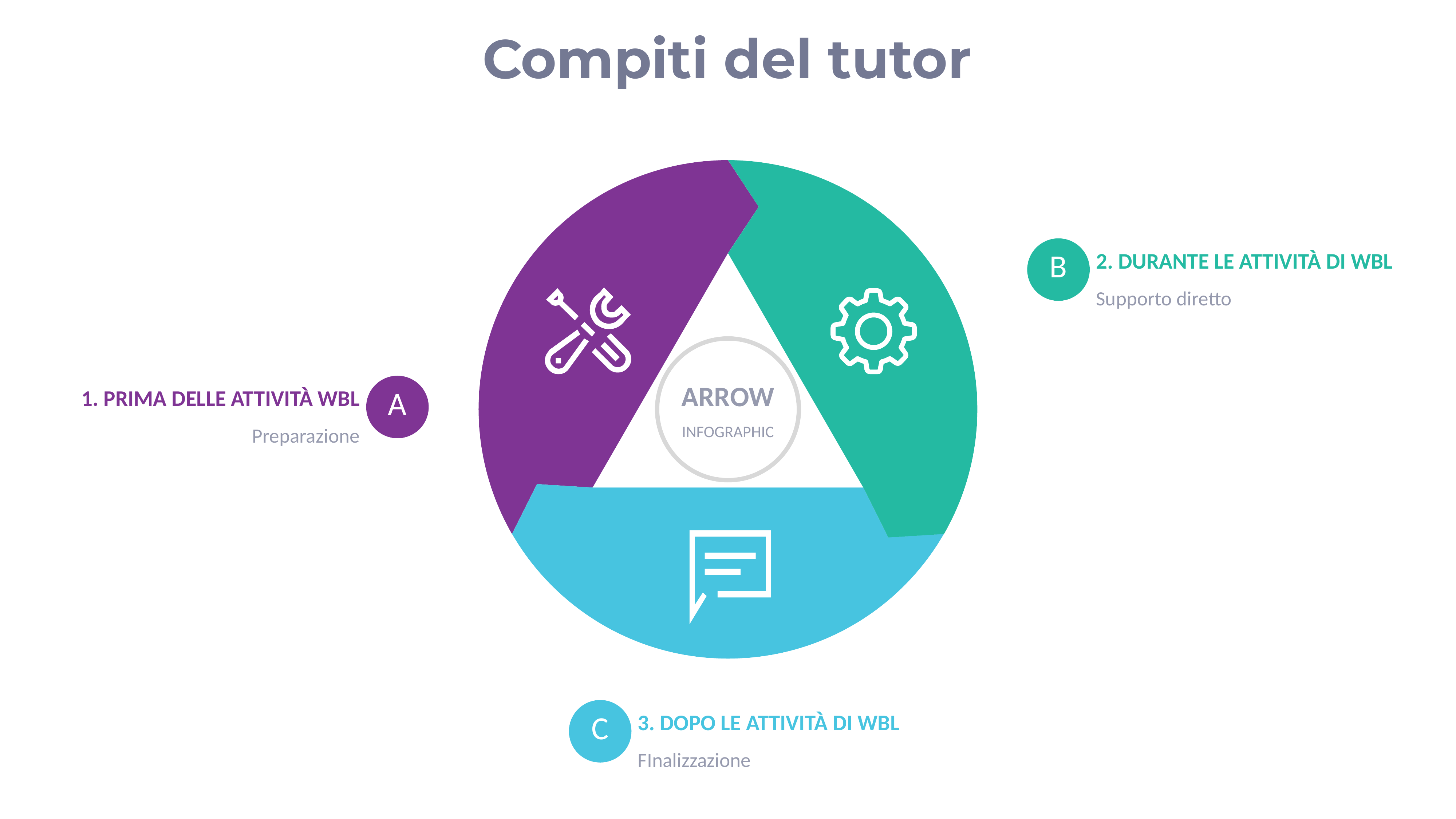

# Compiti del tutor

2. DURANTE LE ATTIVITÀ DI WBL
Supporto diretto

B

1. PRIMA DELLE ATTIVITÀ WBL
Preparazione

ARROW
INFOGRAPHIC
A

3. DOPO LE ATTIVITÀ DI WBL
FInalizzazione

C